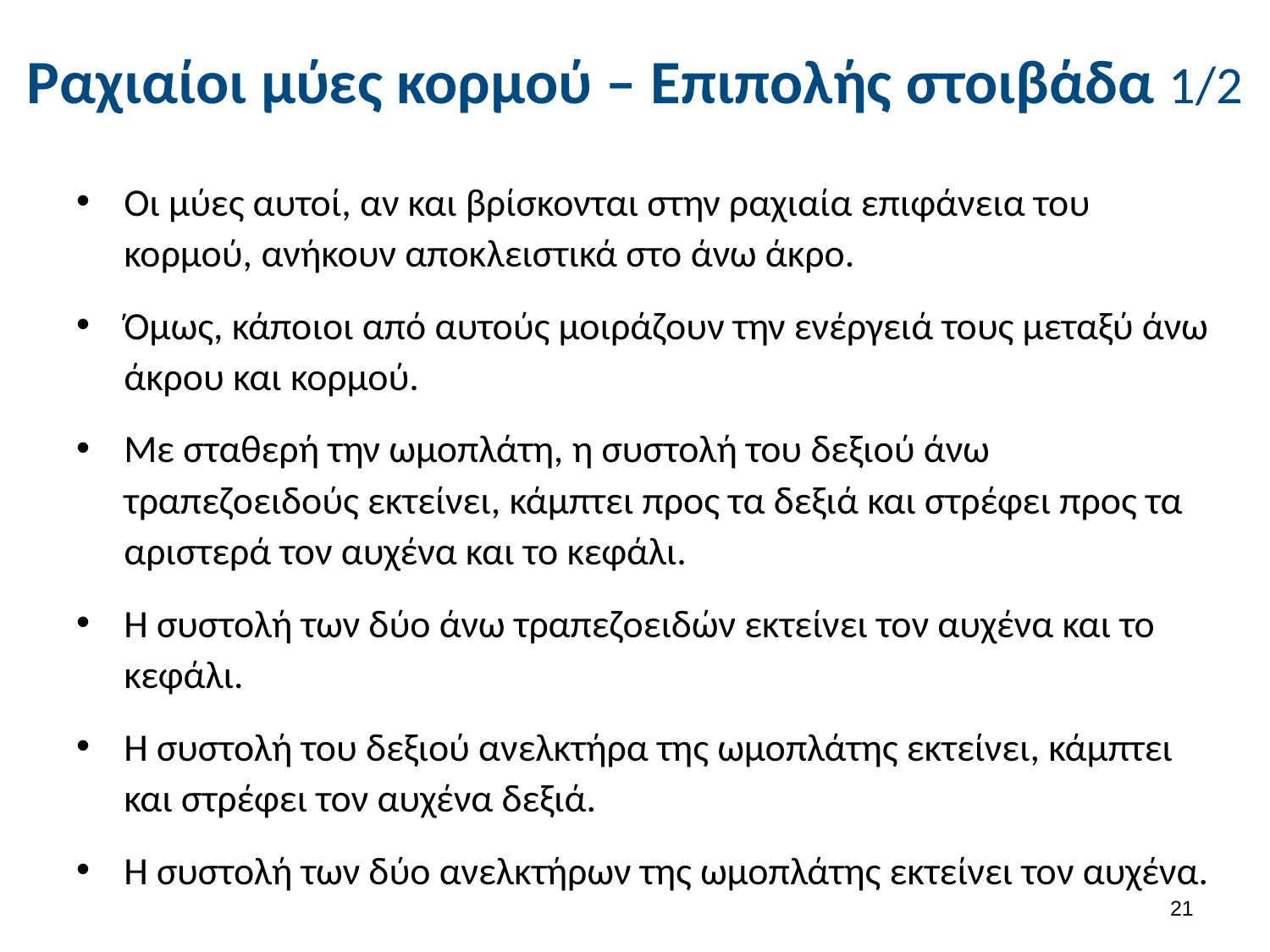

# Ραχιαίοι μύες κορμού – Επιπολής στοιβάδα 1/2
Οι μύες αυτοί, αν και βρίσκονται στην ραχιαία επιφάνεια του κορμού, ανήκουν αποκλειστικά στο άνω άκρο.
Όμως, κάποιοι από αυτούς μοιράζουν την ενέργειά τους μεταξύ άνω άκρου και κορμού.
Με σταθερή την ωμοπλάτη, η συστολή του δεξιού άνω τραπεζοειδούς εκτείνει, κάμπτει προς τα δεξιά και στρέφει προς τα αριστερά τον αυχένα και το κεφάλι.
Η συστολή των δύο άνω τραπεζοειδών εκτείνει τον αυχένα και το κεφάλι.
Η συστολή του δεξιού ανελκτήρα της ωμοπλάτης εκτείνει, κάμπτει και στρέφει τον αυχένα δεξιά.
Η συστολή των δύο ανελκτήρων της ωμοπλάτης εκτείνει τον αυχένα.
21